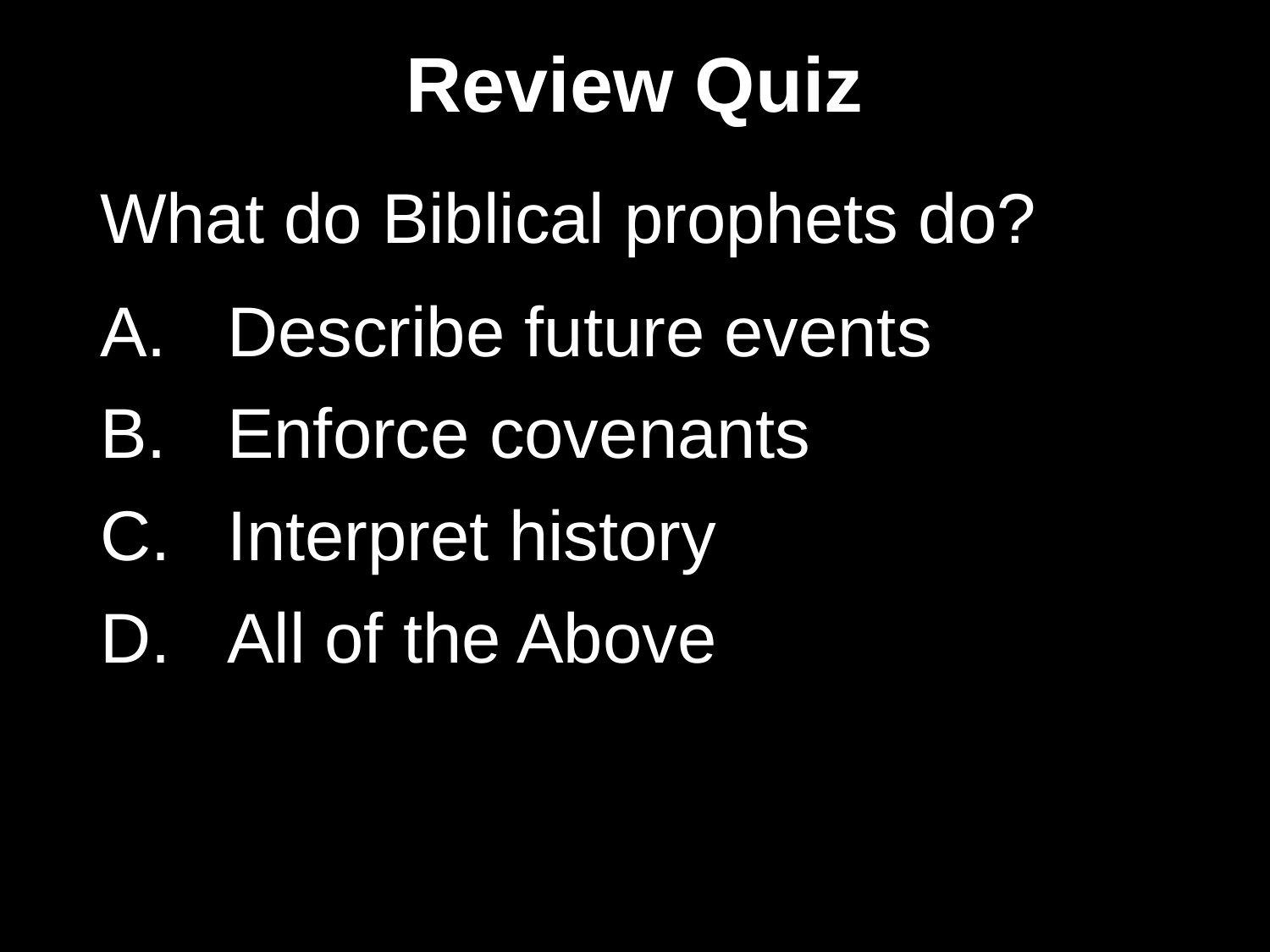

# Review Quiz
What do Biblical prophets do?
Describe future events
Enforce covenants
Interpret history
All of the Above